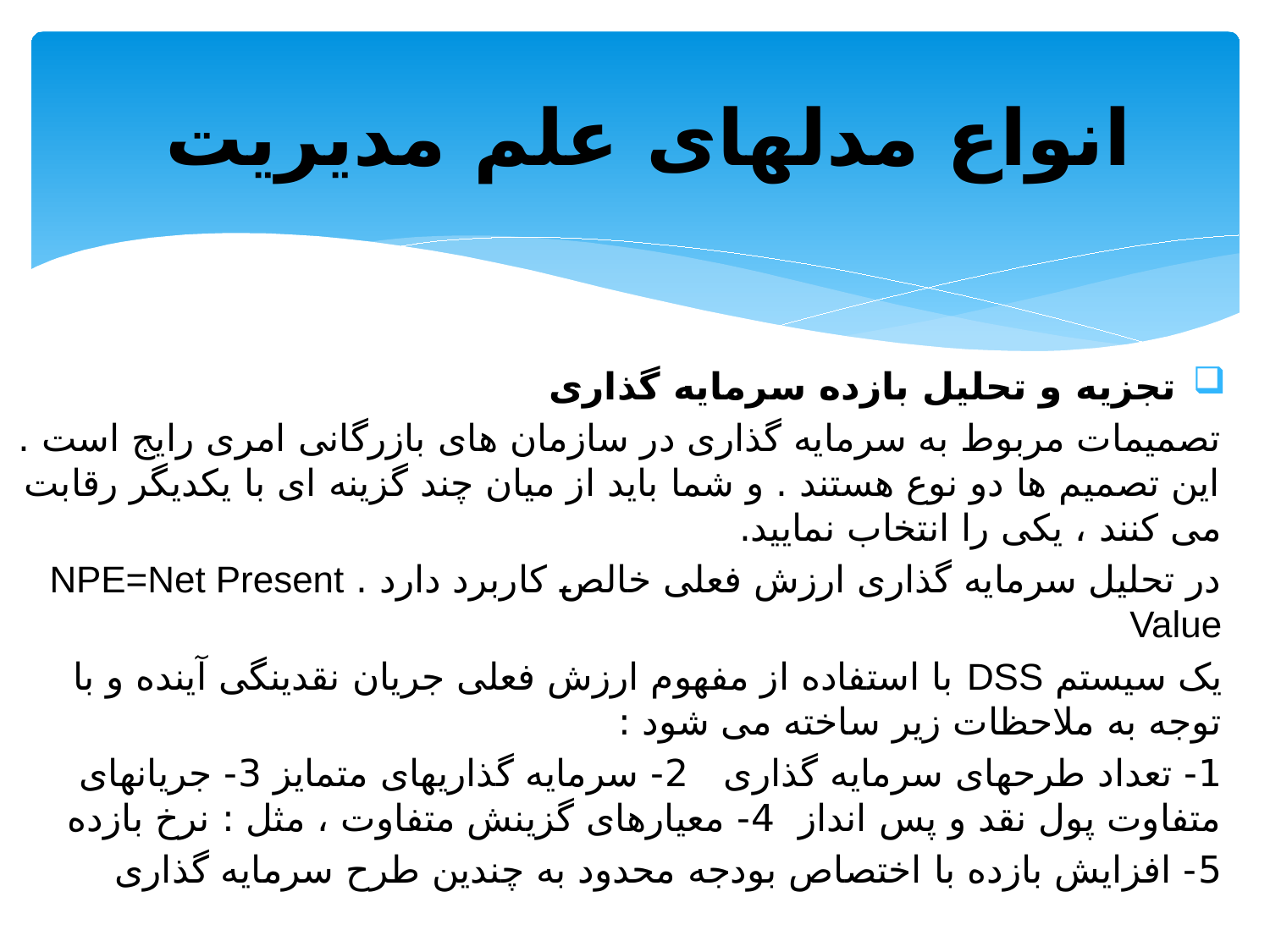

# انواع مدلهای علم مدیریت
 تجزیه و تحلیل بازده سرمایه گذاری
تصمیمات مربوط به سرمایه گذاری در سازمان های بازرگانی امری رایج است . این تصمیم ها دو نوع هستند . و شما باید از میان چند گزینه ای با یکدیگر رقابت می کنند ، یکی را انتخاب نمایید.
در تحلیل سرمایه گذاری ارزش فعلی خالص کاربرد دارد . NPE=Net Present Value
یک سیستم DSS با استفاده از مفهوم ارزش فعلی جریان نقدینگی آینده و با توجه به ملاحظات زیر ساخته می شود :
1- تعداد طرحهای سرمایه گذاری   2- سرمایه گذاریهای متمایز 3- جریانهای متفاوت پول نقد و پس انداز  4- معیارهای گزینش متفاوت ، مثل : نرخ بازده
5- افزایش بازده با اختصاص بودجه محدود به چندین طرح سرمایه گذاری